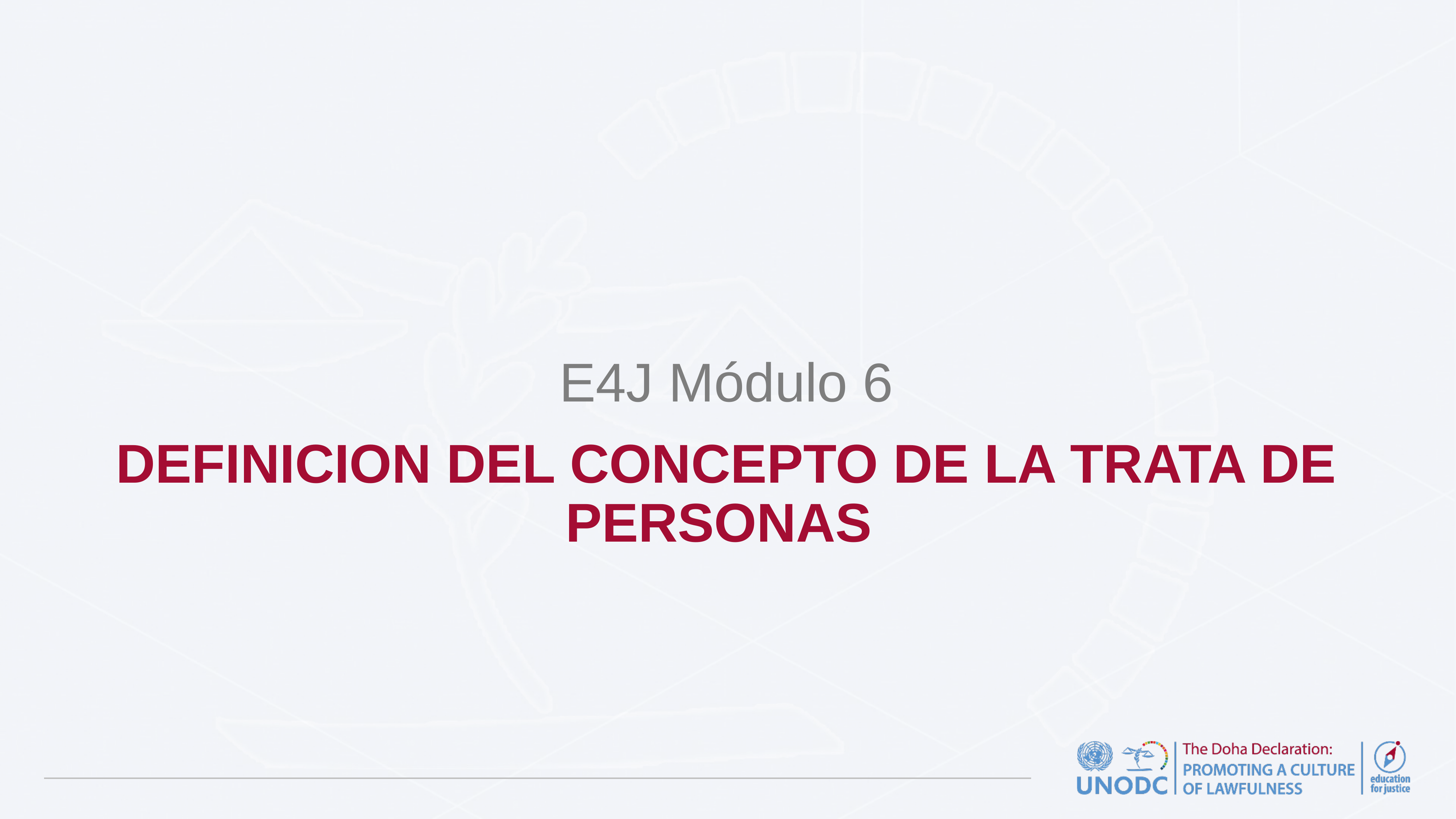

# E4J Módulo 6
DEFINICION DEL CONCEPTO DE LA TRATA DE PERSONAS